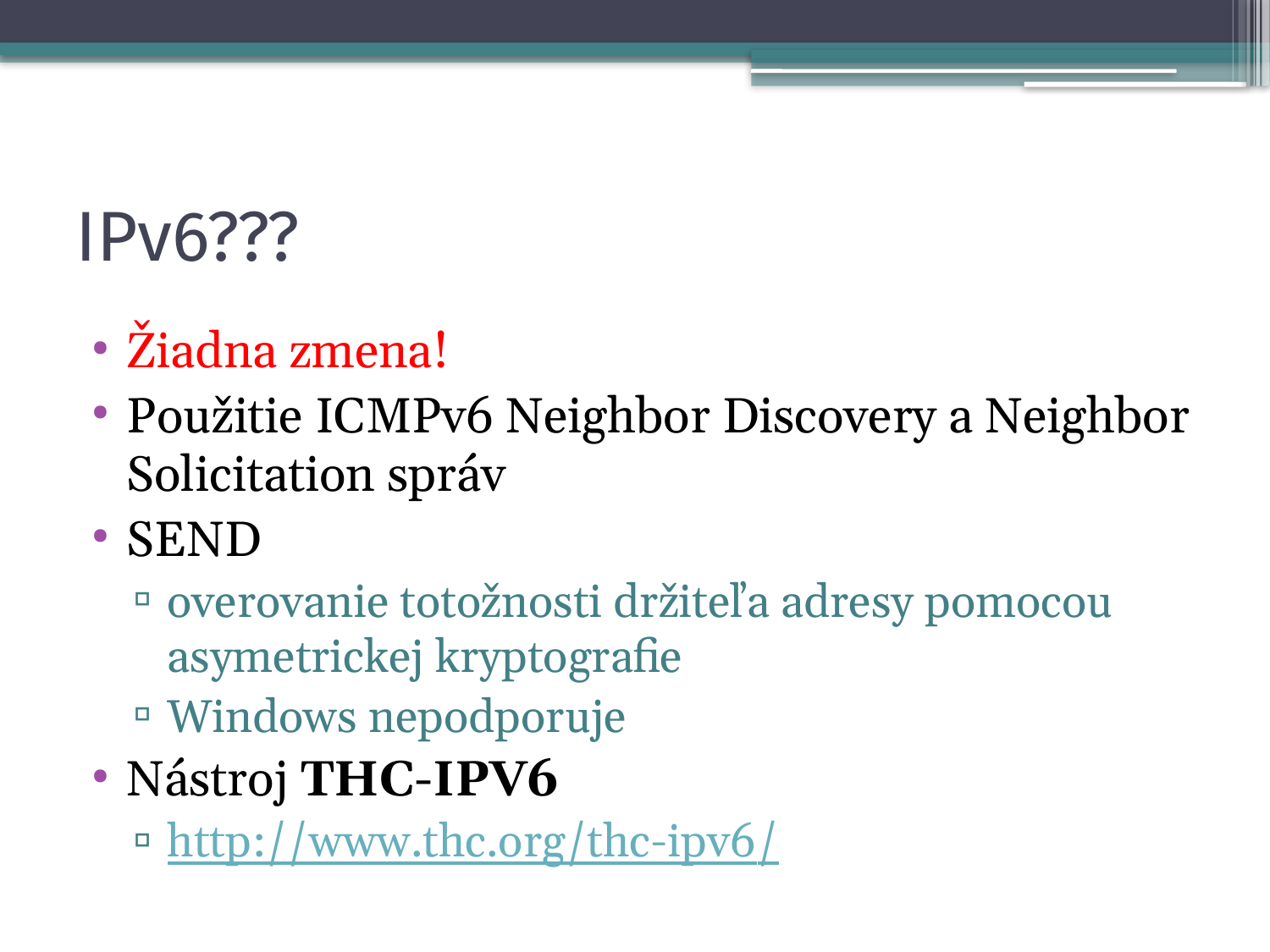

# IPv6???
Žiadna zmena!
Použitie ICMPv6 Neighbor Discovery a Neighbor Solicitation správ
SEND
overovanie totožnosti držiteľa adresy pomocou asymetrickej kryptografie
Windows nepodporuje
Nástroj THC-IPV6
http://www.thc.org/thc-ipv6/